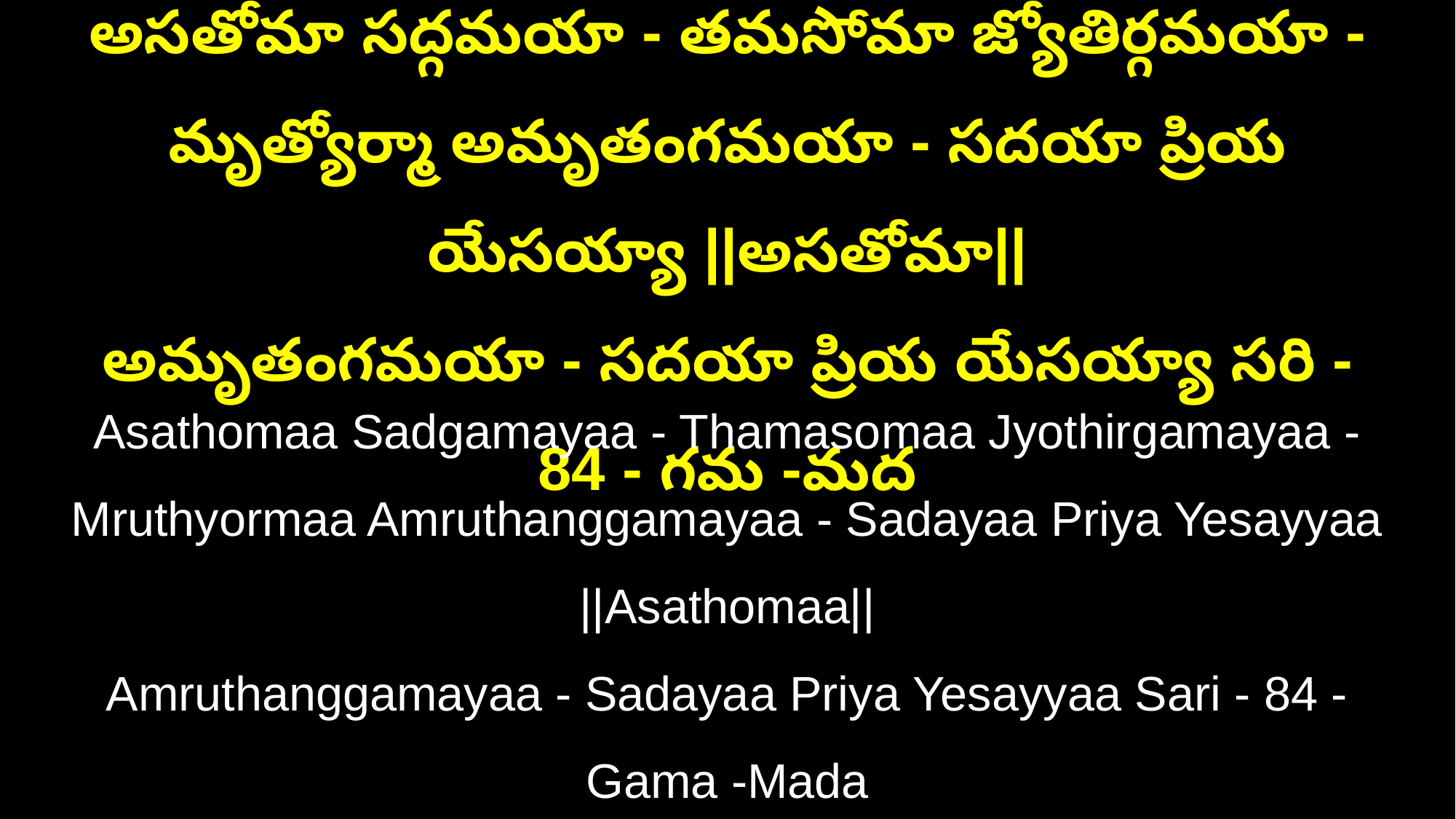

అసతోమా సద్గమయా - తమసోమా జ్యోతిర్గమయా - మృత్యోర్మా అమృతంగమయా - సదయా ప్రియ యేసయ్యా ||అసతోమా||
అమృతంగమయా - సదయా ప్రియ యేసయ్యా సరి - 84 - గమ -మద
Asathomaa Sadgamayaa - Thamasomaa Jyothirgamayaa - Mruthyormaa Amruthanggamayaa - Sadayaa Priya Yesayyaa ||Asathomaa||
Amruthanggamayaa - Sadayaa Priya Yesayyaa Sari - 84 - Gama -Mada